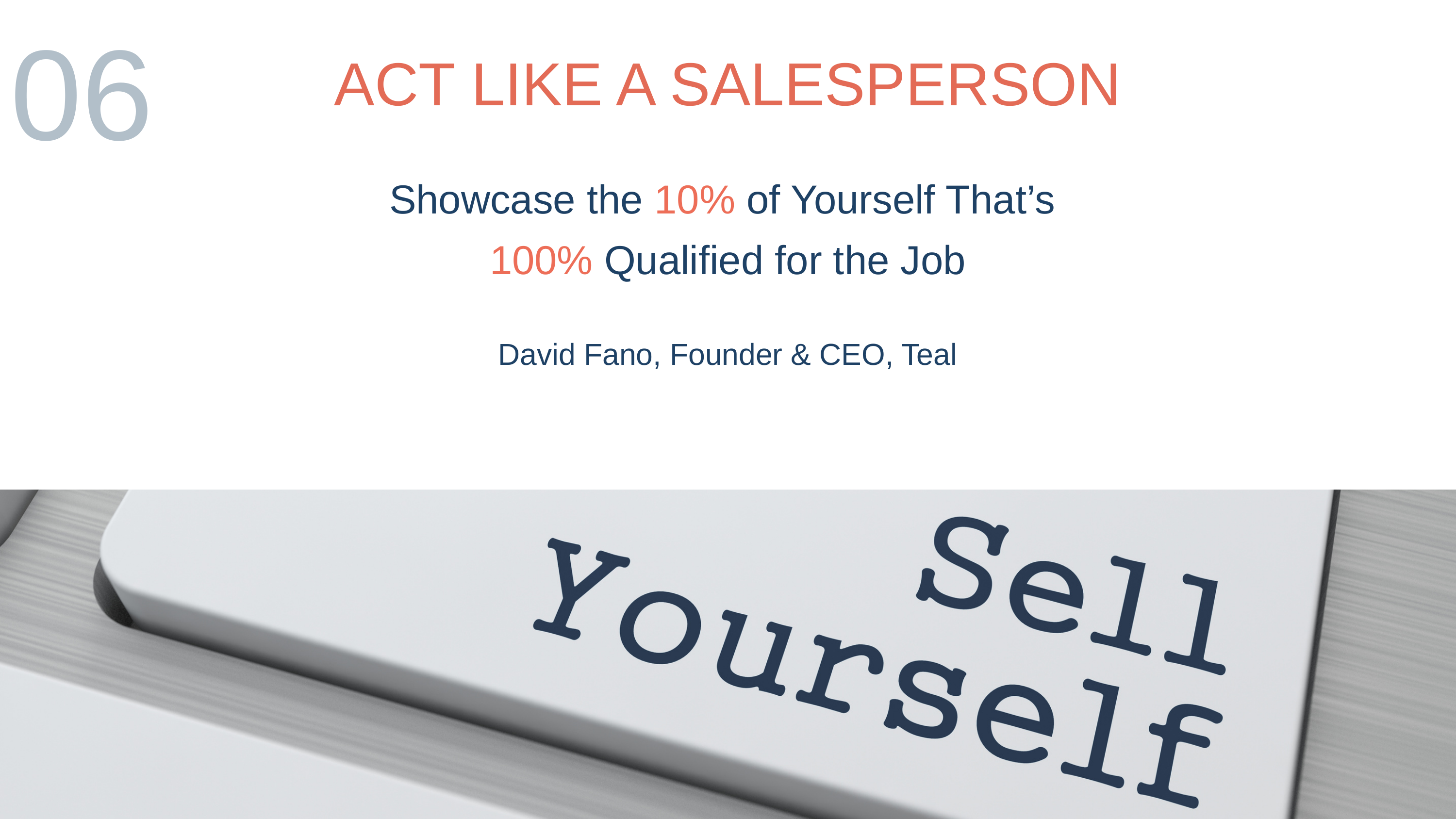

06
ACT LIKE A SALESPERSON
Showcase the 10% of Yourself That’s
100% Qualified for the Job
David Fano, Founder & CEO, Teal